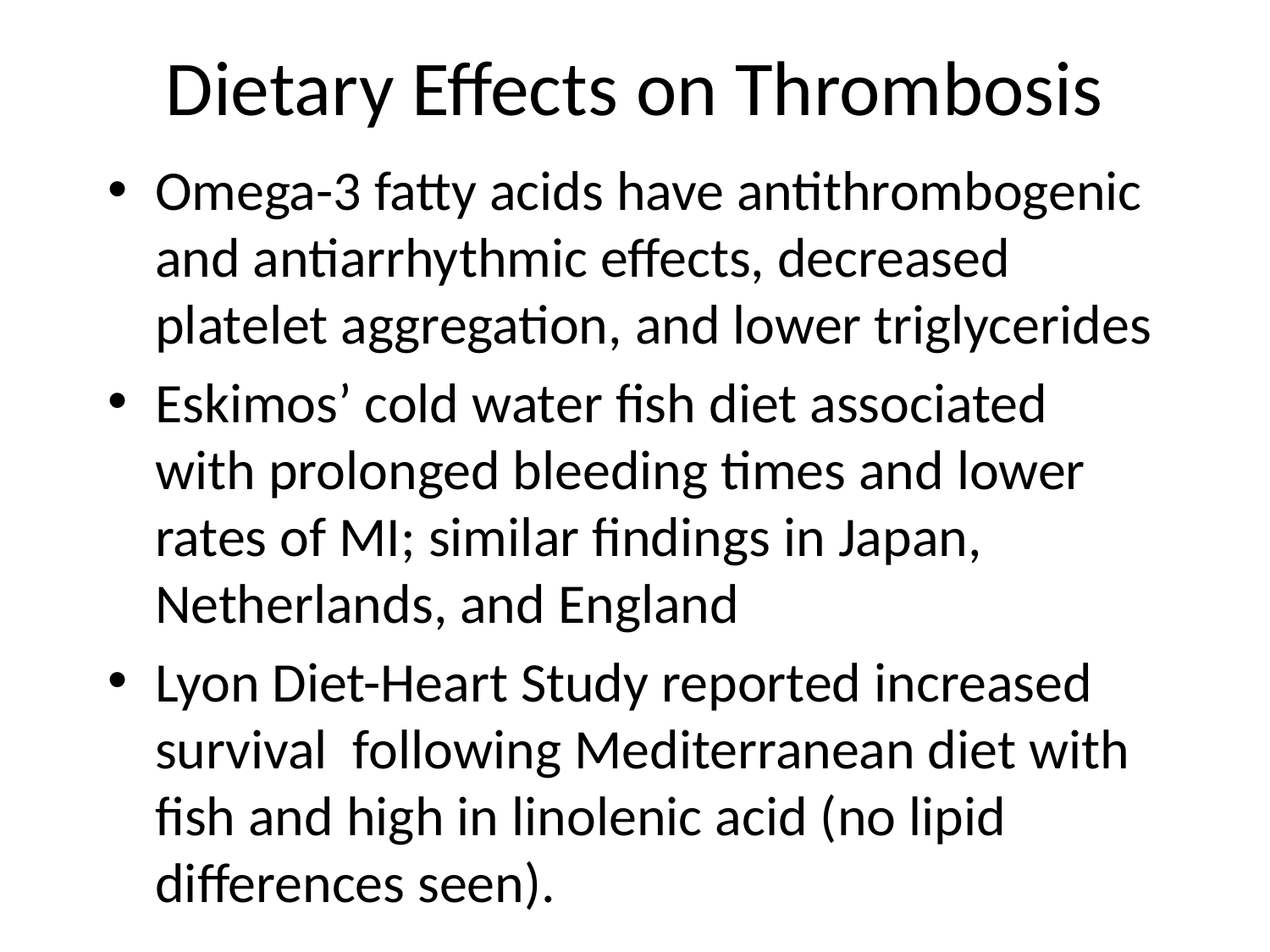

# Dietary Effects on Thrombosis
Omega-3 fatty acids have antithrombogenic and antiarrhythmic effects, decreased platelet aggregation, and lower triglycerides
Eskimos’ cold water fish diet associated with prolonged bleeding times and lower rates of MI; similar findings in Japan, Netherlands, and England
Lyon Diet-Heart Study reported increased survival  following Mediterranean diet with fish and high in linolenic acid (no lipid differences seen).